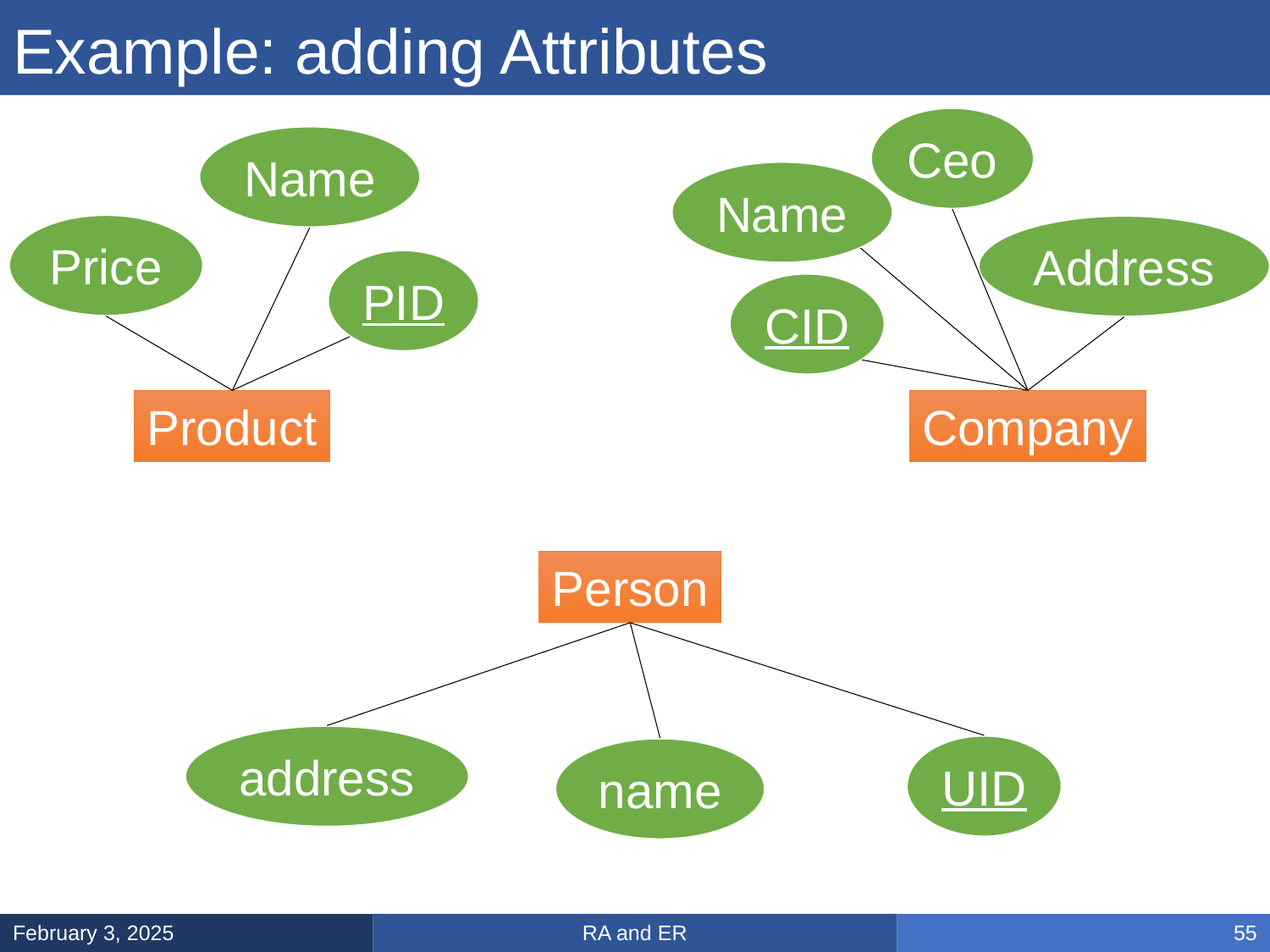

# Example: adding Attributes
Ceo
Name
Name
Price
Address
PID
CID
Product
Company
Person
address
UID
name
RA and ER
February 3, 2025
55